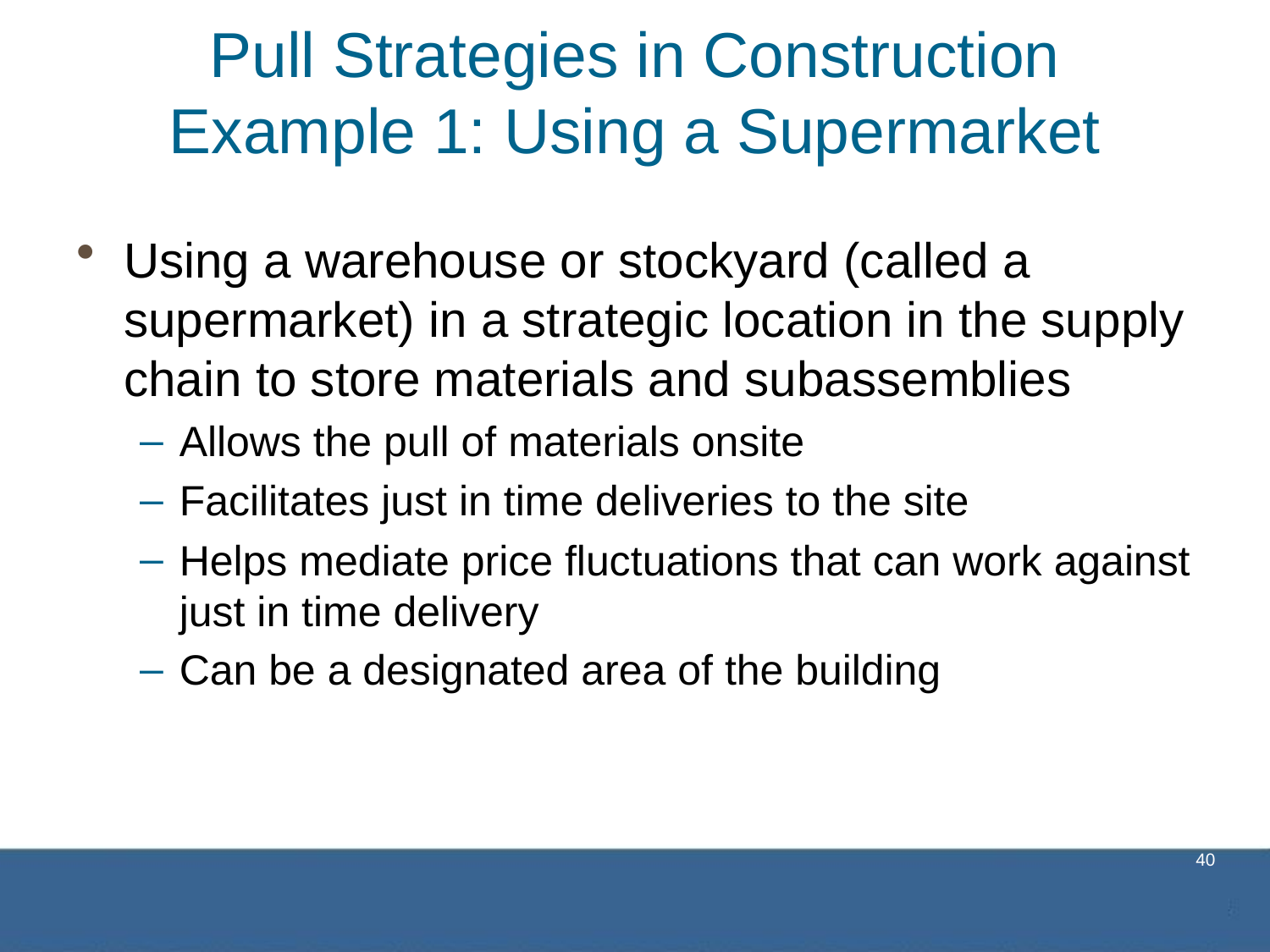

# Pull Strategies in Construction Example 1: Using a Supermarket
Using a warehouse or stockyard (called a supermarket) in a strategic location in the supply chain to store materials and subassemblies
Allows the pull of materials onsite
Facilitates just in time deliveries to the site
Helps mediate price fluctuations that can work against just in time delivery
Can be a designated area of the building